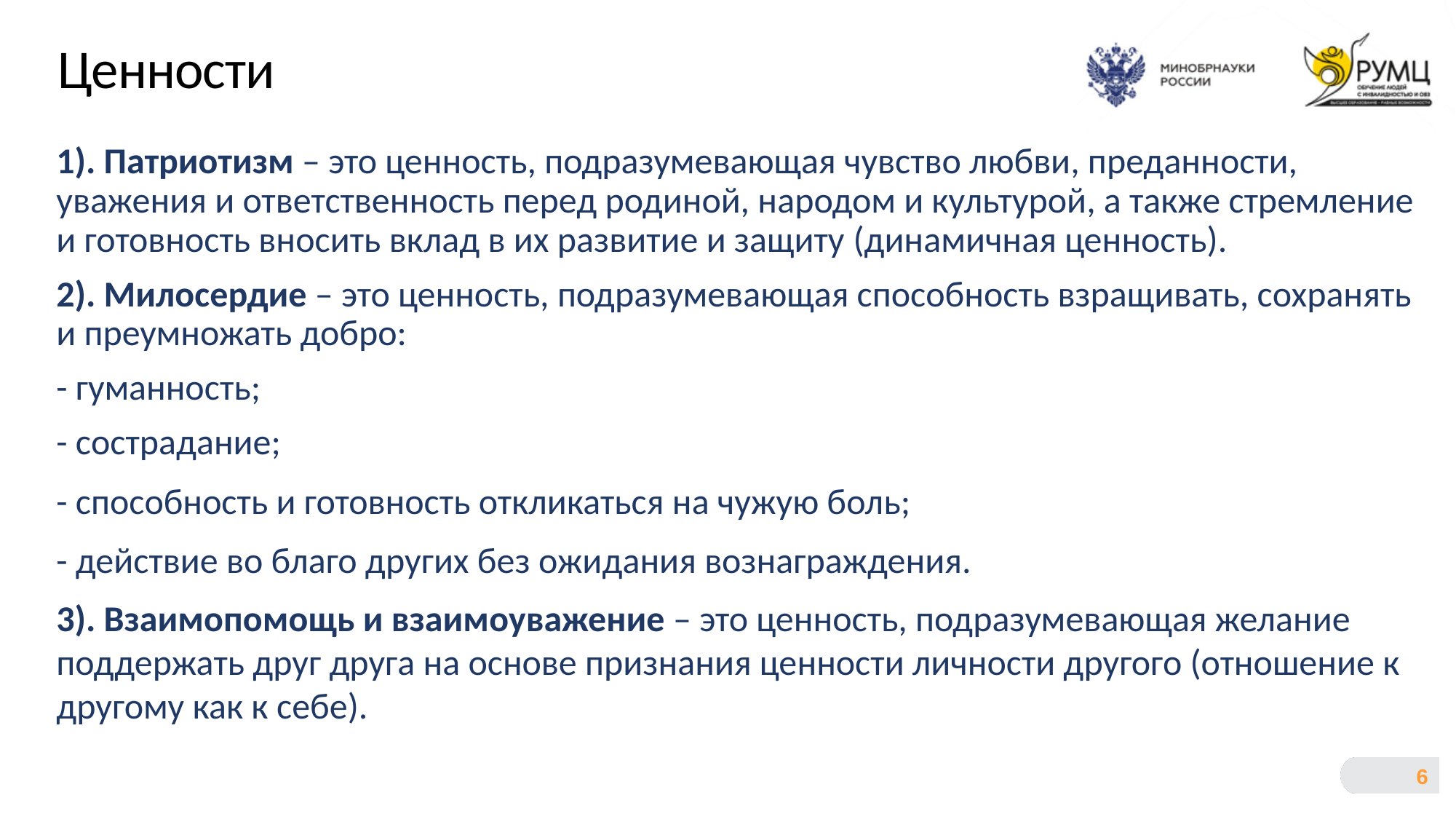

# Ценности
1). Патриотизм – это ценность, подразумевающая чувство любви, преданности, уважения и ответственность перед родиной, народом и культурой, а также стремление и готовность вносить вклад в их развитие и защиту (динамичная ценность).
2). Милосердие – это ценность, подразумевающая способность взращивать, сохранять и преумножать добро:
- гуманность;
- сострадание;
- способность и готовность откликаться на чужую боль;
- действие во благо других без ожидания вознаграждения.
3). Взаимопомощь и взаимоуважение – это ценность, подразумевающая желание поддержать друг друга на основе признания ценности личности другого (отношение к другому как к себе).
6